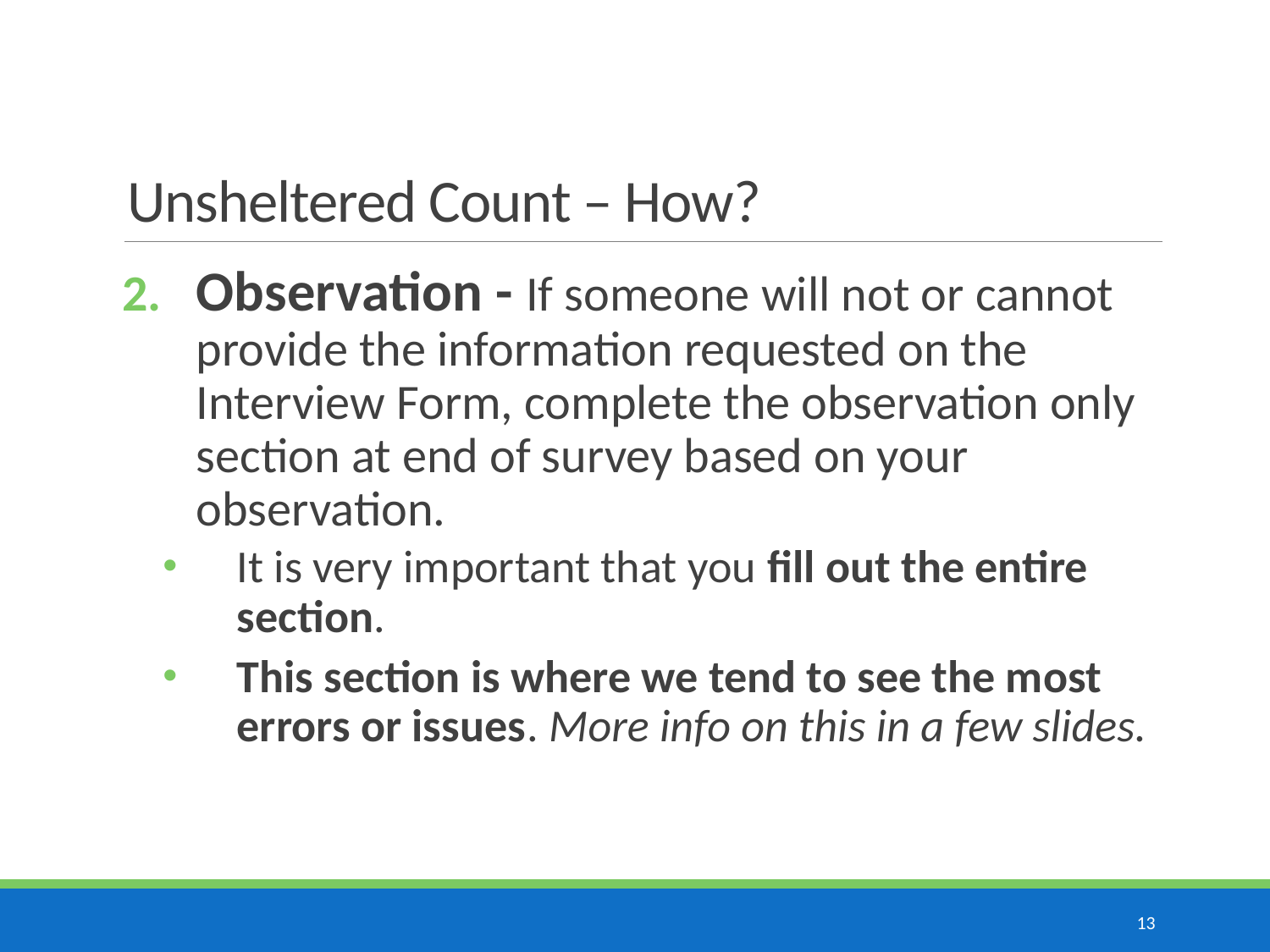

# Unsheltered Count – How?
Observation - If someone will not or cannot provide the information requested on the Interview Form, complete the observation only section at end of survey based on your observation.
It is very important that you fill out the entire section.
This section is where we tend to see the most errors or issues. More info on this in a few slides.

13